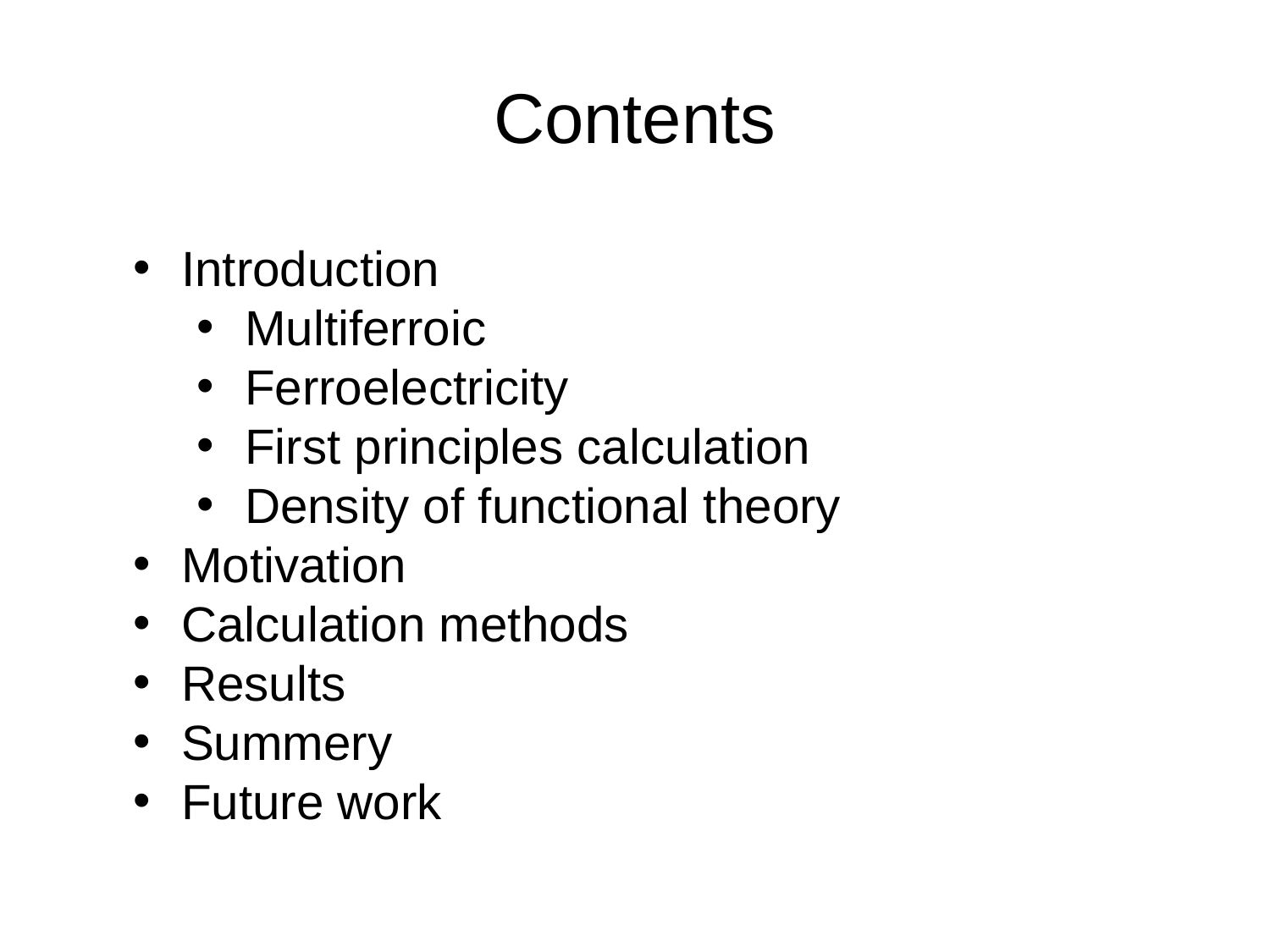

# Contents
Introduction
Multiferroic
Ferroelectricity
First principles calculation
Density of functional theory
Motivation
Calculation methods
Results
Summery
Future work